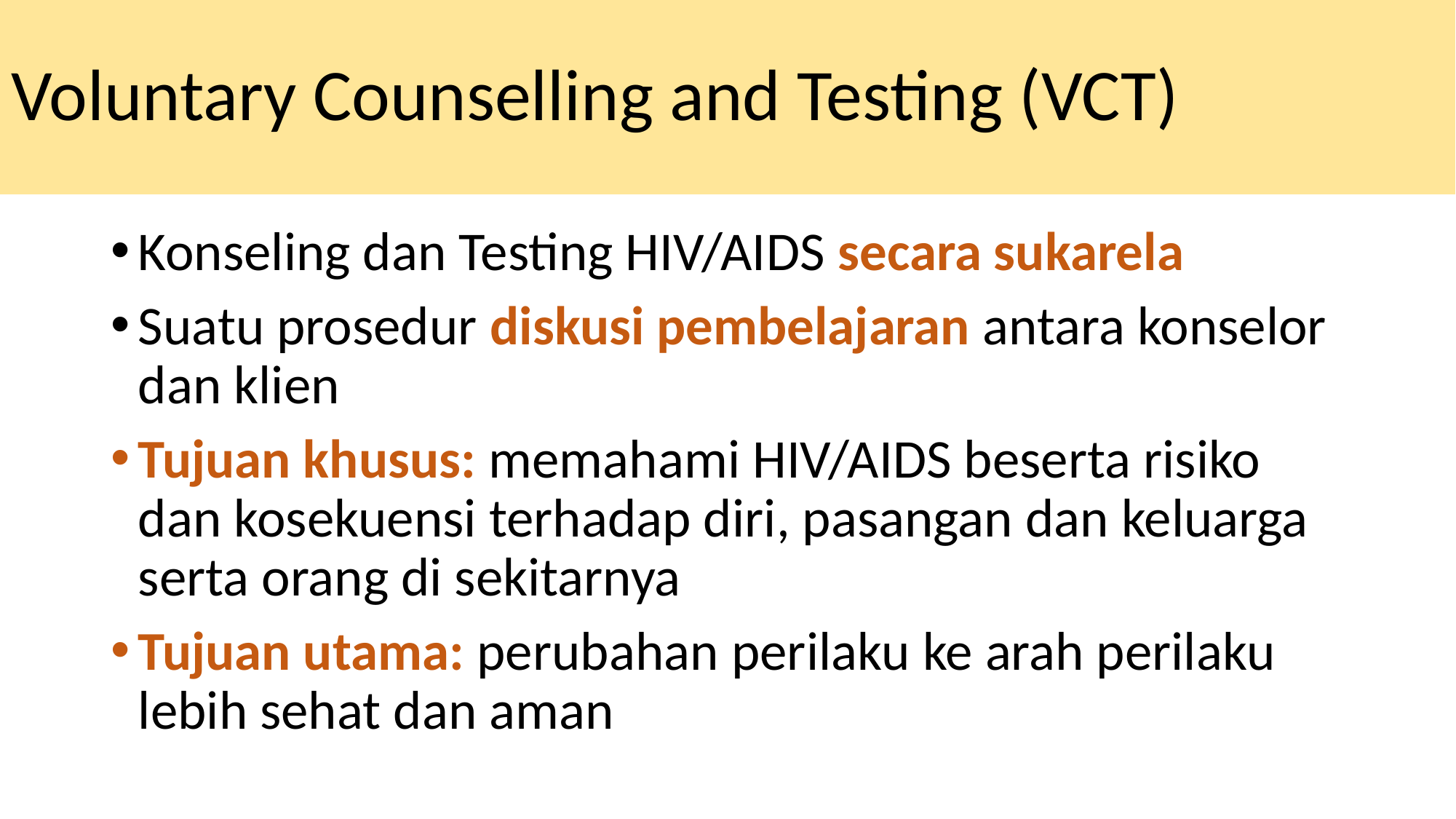

# Voluntary Counselling and Testing (VCT)
Konseling dan Testing HIV/AIDS secara sukarela
Suatu prosedur diskusi pembelajaran antara konselor dan klien
Tujuan khusus: memahami HIV/AIDS beserta risiko dan kosekuensi terhadap diri, pasangan dan keluarga serta orang di sekitarnya
Tujuan utama: perubahan perilaku ke arah perilaku lebih sehat dan aman